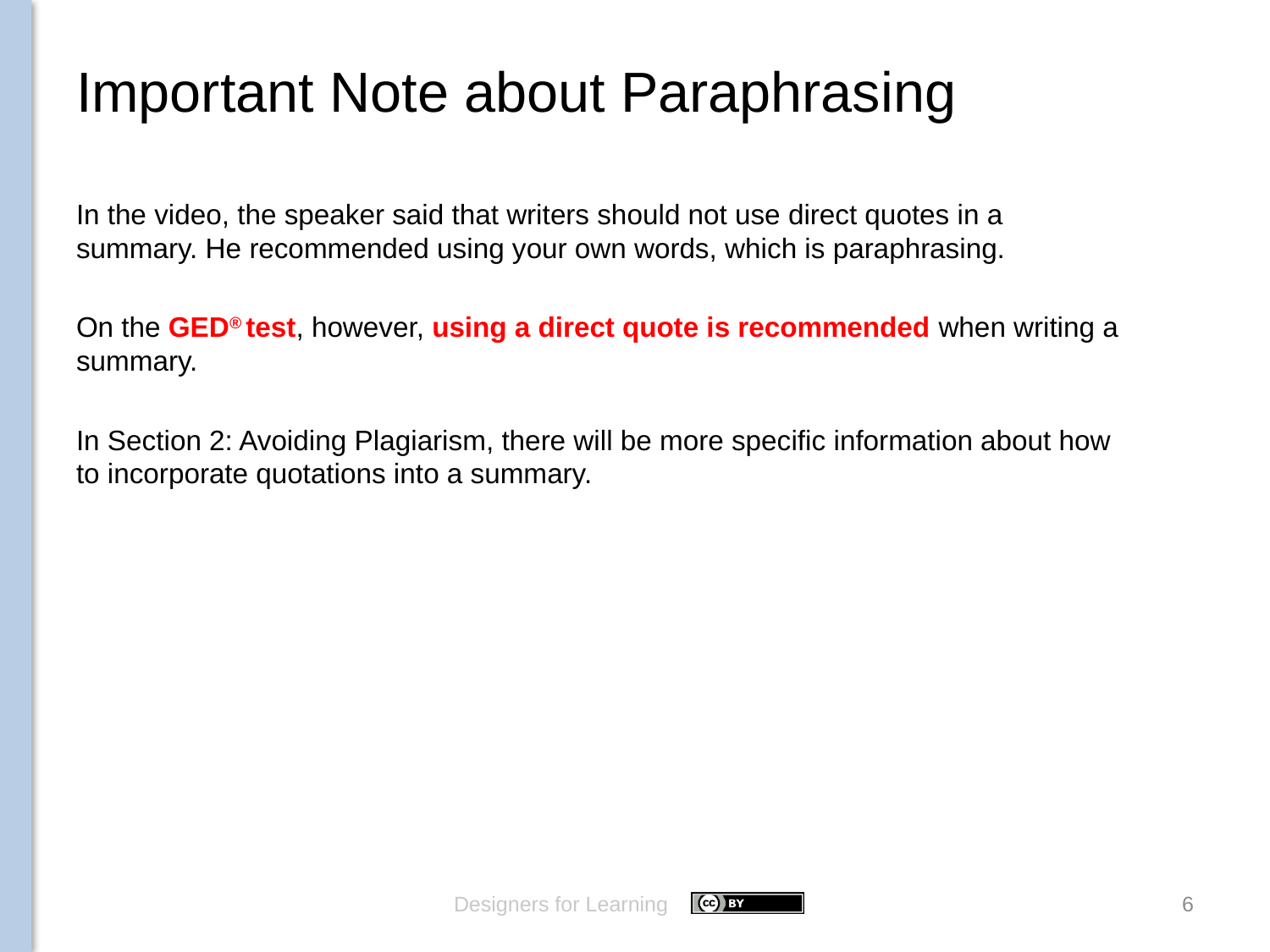

# Important Note about Paraphrasing
In the video, the speaker said that writers should not use direct quotes in a summary. He recommended using your own words, which is paraphrasing.

On the GED® test, however, using a direct quote is recommended when writing a summary.

In Section 2: Avoiding Plagiarism, there will be more specific information about how to incorporate quotations into a summary.
Designers for Learning
6